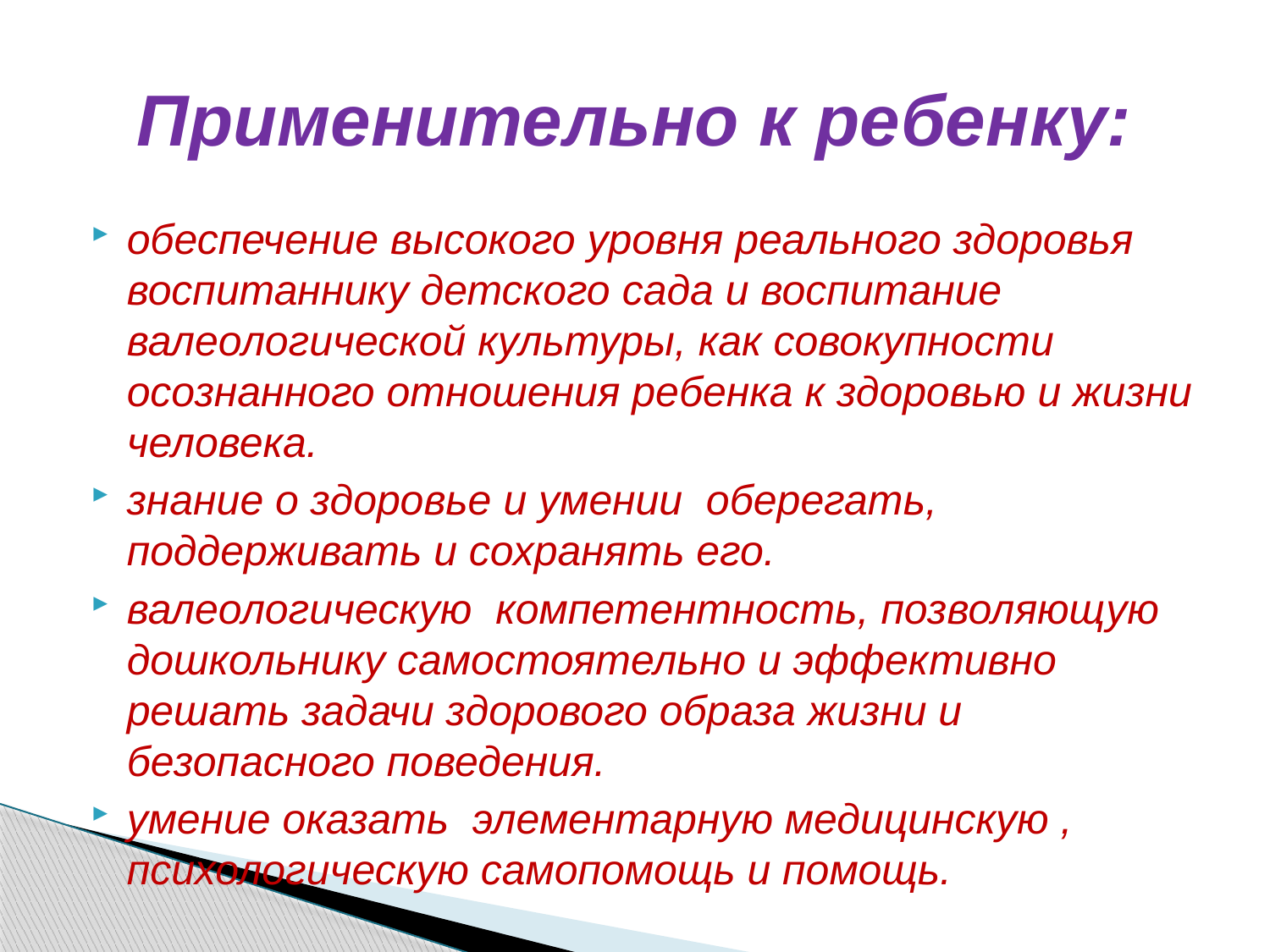

# Применительно к ребенку:
обеспечение высокого уровня реального здоровья воспитаннику детского сада и воспитание валеологической культуры, как совокупности осознанного отношения ребенка к здоровью и жизни человека.
знание о здоровье и умении  оберегать, поддерживать и сохранять его.
валеологическую  компетентность, позволяющую дошкольнику самостоятельно и эффективно решать задачи здорового образа жизни и безопасного поведения.
умение оказать  элементарную медицинскую , психологическую самопомощь и помощь.